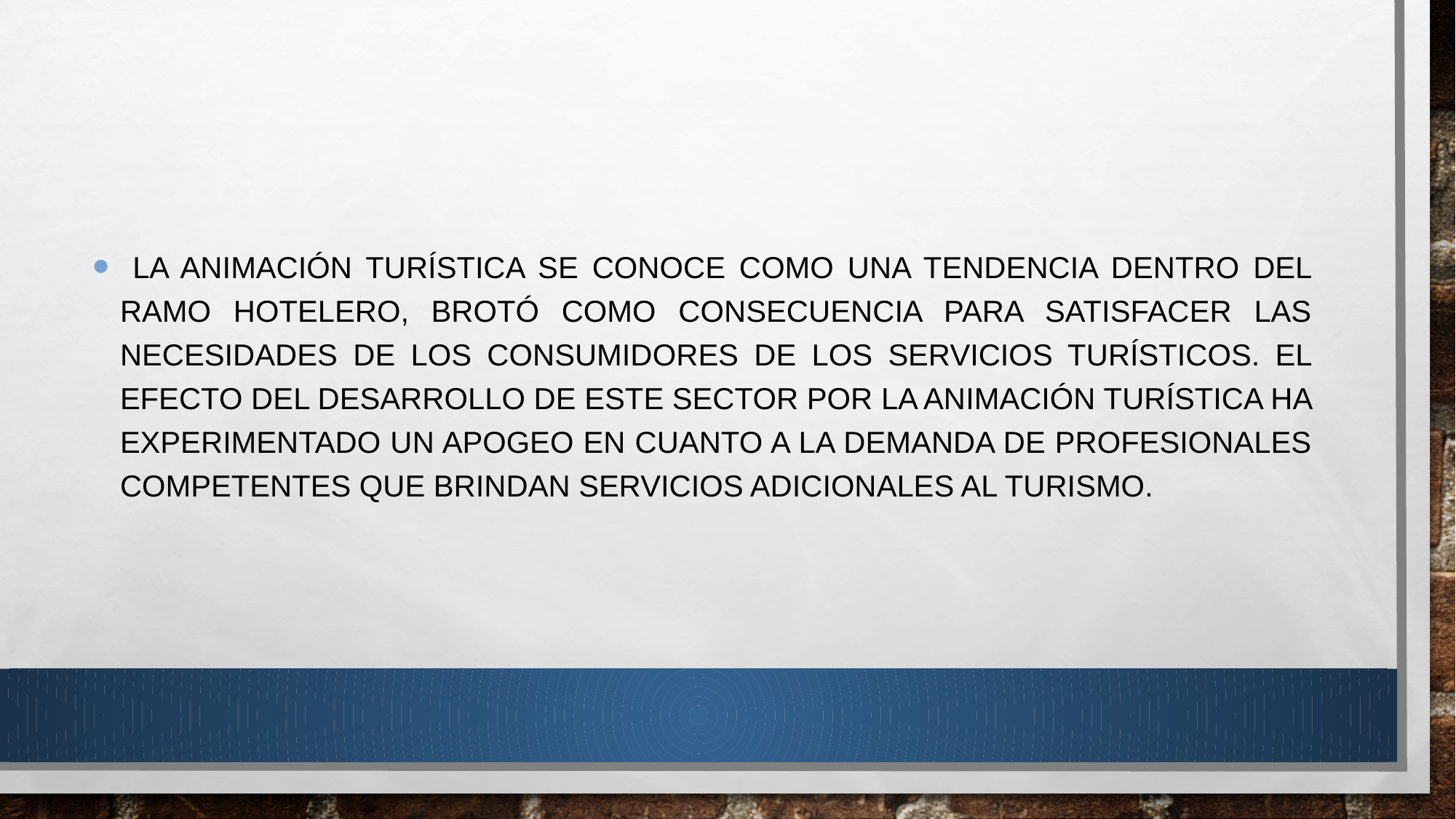

La animación turística se conoce como una tendencia dentro del ramo hotelero, brotó como consecuencia para satisfacer las necesidades de los consumidores de los Servicios Turísticos. El efecto del desarrollo de este sector por la Animación Turística ha experimentado un apogeo en cuanto a la demanda de profesionales competentes que brindan servicios adicionales al turismo.